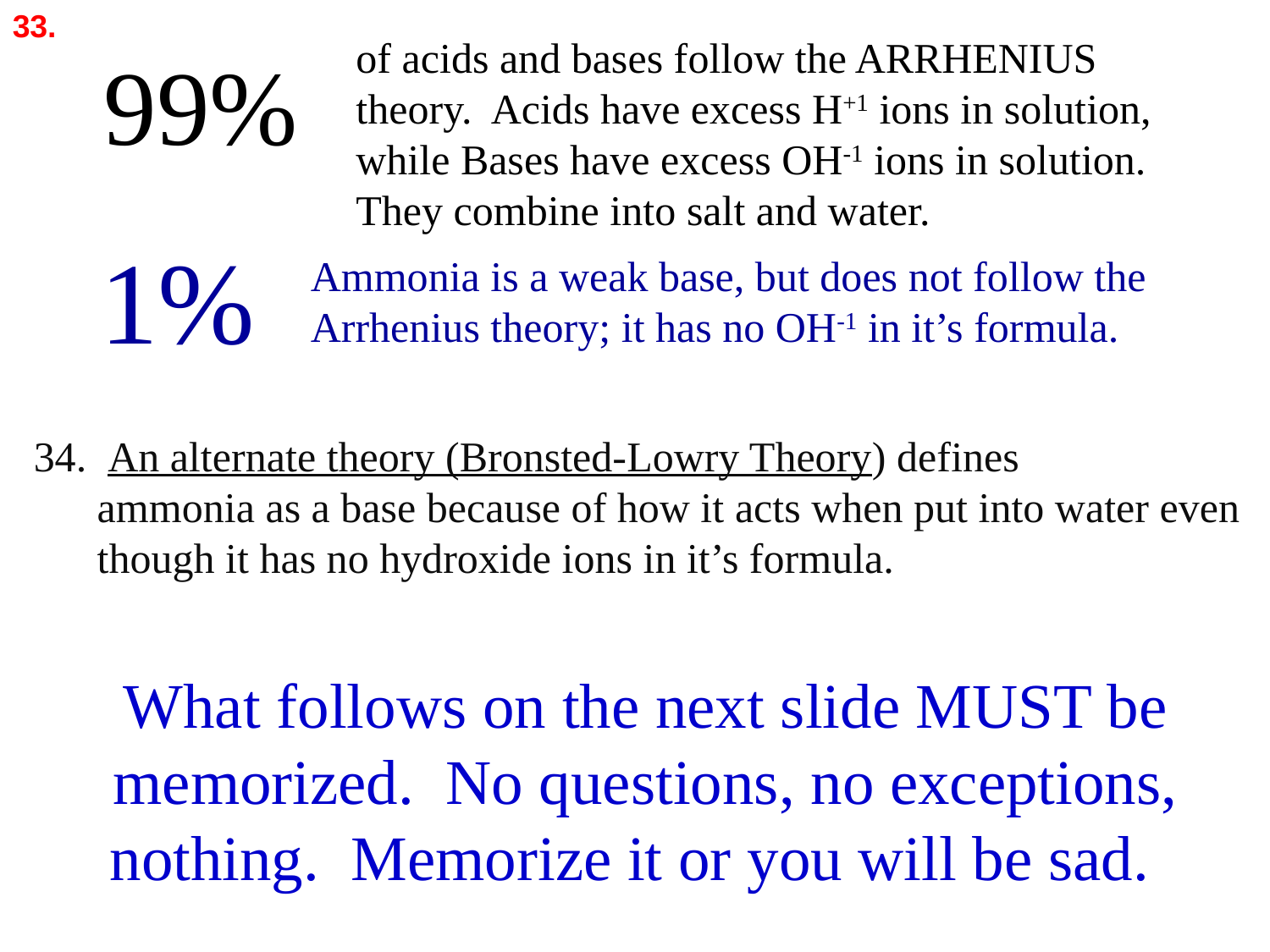

33.
of acids and bases follow the ARRHENIUS theory.  Acids have excess H+1 ions in solution,
while Bases have excess OH-1 ions in solution.
They combine into salt and water.
99%
1%
Ammonia is a weak base, but does not follow the Arrhenius theory; it has no OH-1 in it’s formula.
34.  An alternate theory (Bronsted-Lowry Theory) defines
      ammonia as a base because of how it acts when put into water even
      though it has no hydroxide ions in it’s formula.
What follows on the next slide MUST be memorized.  No questions, no exceptions, nothing.  Memorize it or you will be sad.